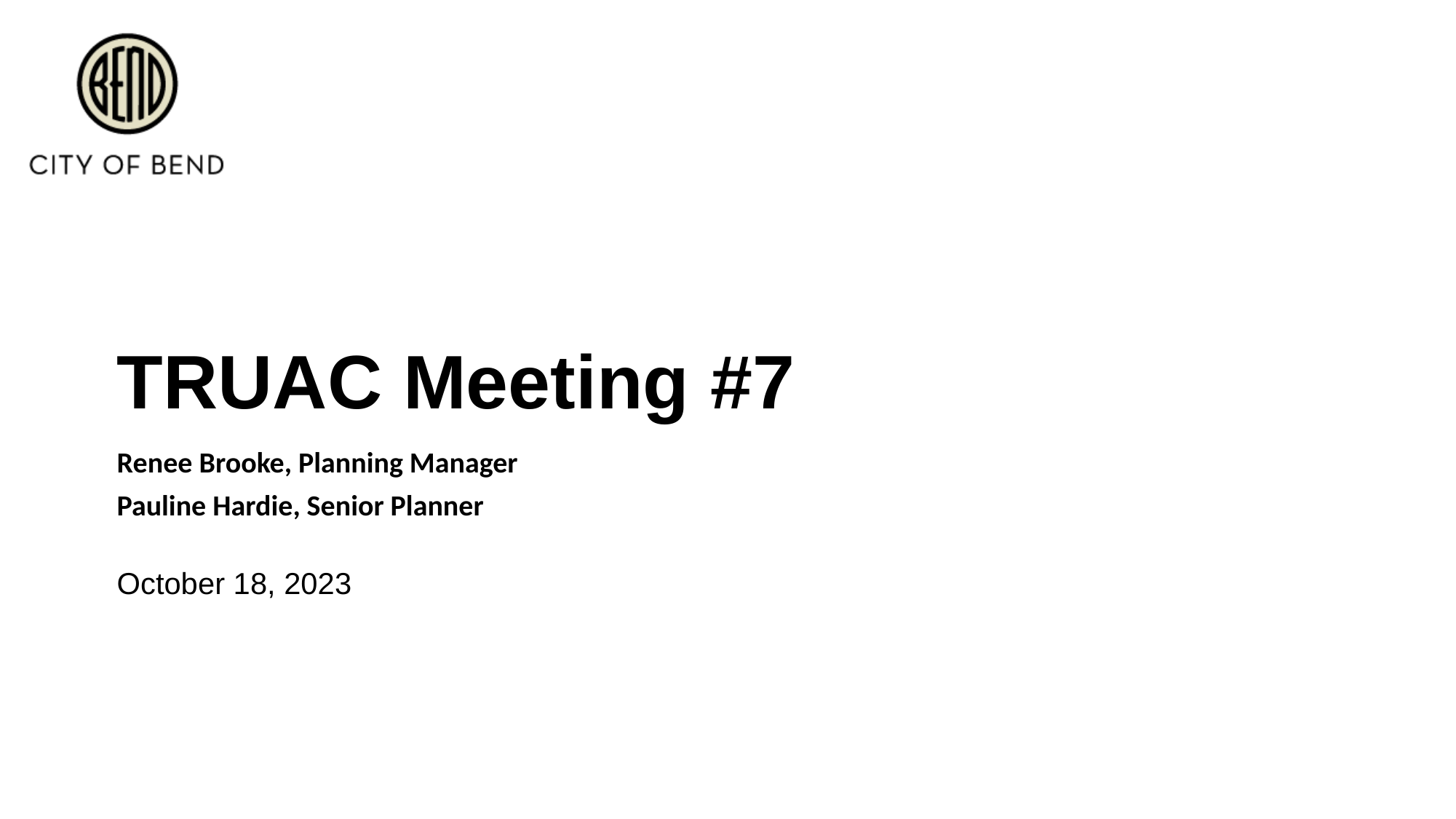

# TRUAC Meeting #7
Renee Brooke, Planning Manager
Pauline Hardie, Senior Planner

October 18, 2023